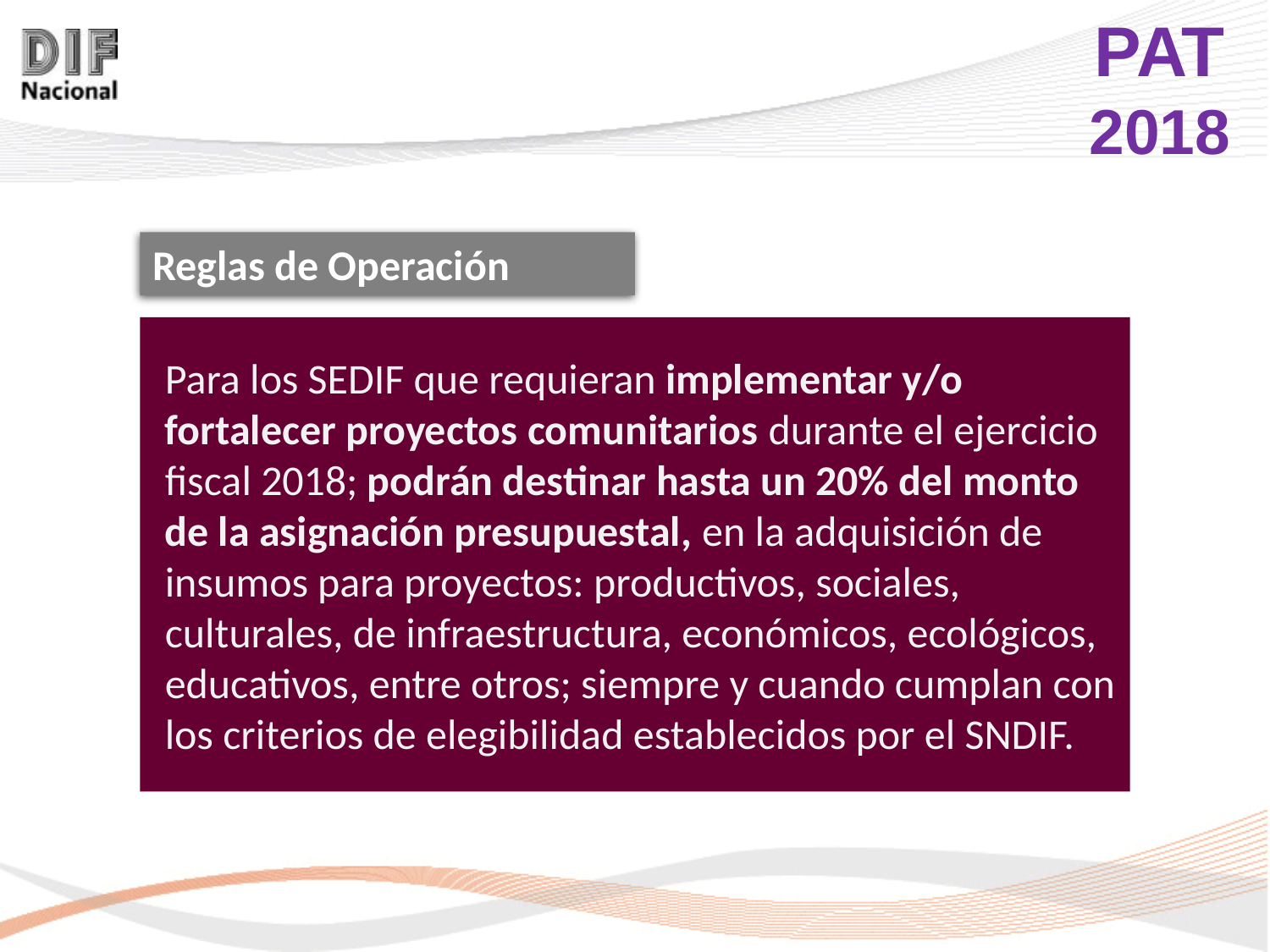

Reglas de Operación
Para los SEDIF que requieran implementar y/o fortalecer proyectos comunitarios durante el ejercicio fiscal 2018; podrán destinar hasta un 20% del monto de la asignación presupuestal, en la adquisición de insumos para proyectos: productivos, sociales, culturales, de infraestructura, económicos, ecológicos, educativos, entre otros; siempre y cuando cumplan con los criterios de elegibilidad establecidos por el SNDIF.